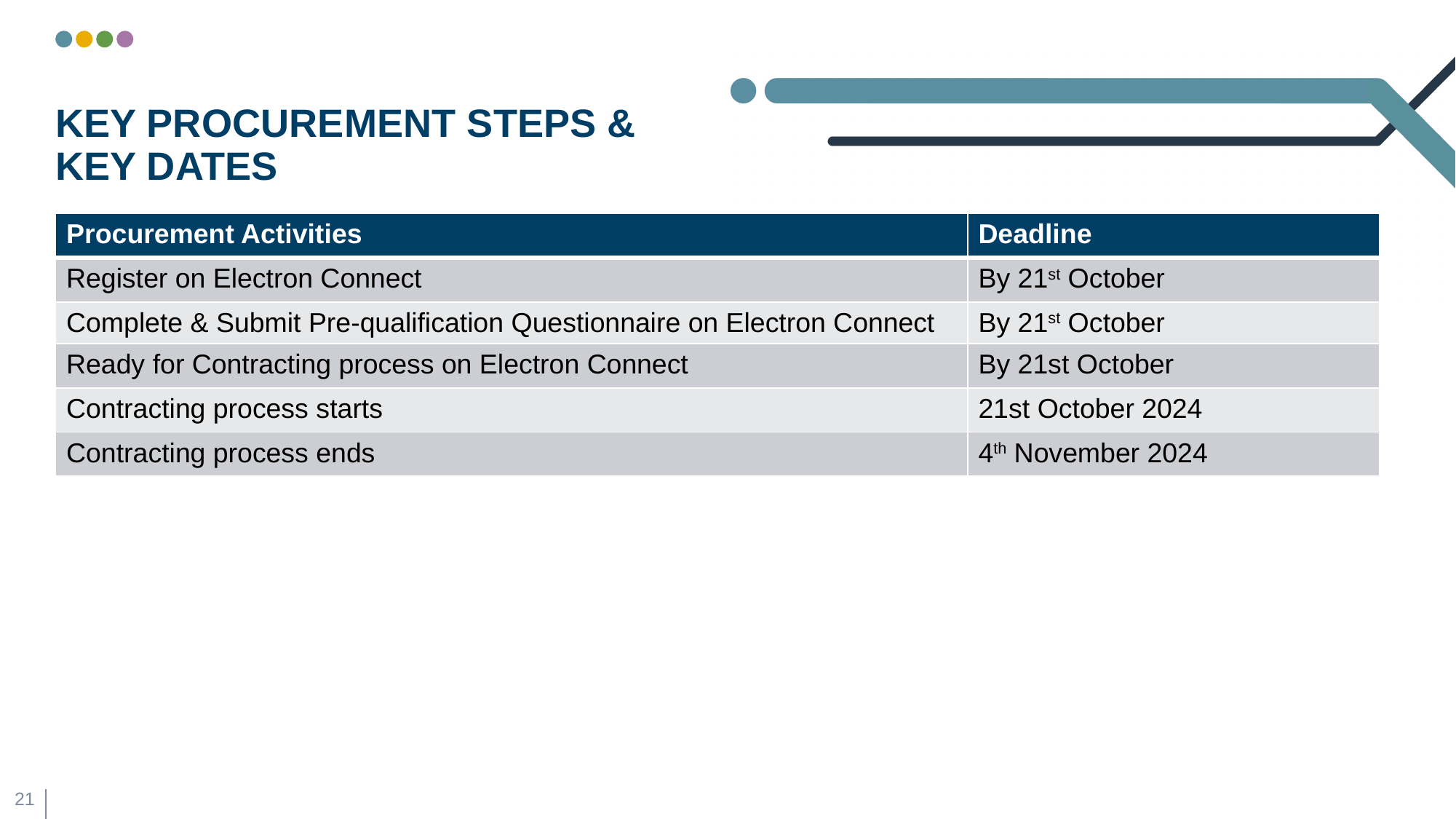

# Key PROCUREMENT steps & Key Dates
| Procurement Activities | Deadline |
| --- | --- |
| Register on Electron Connect | By 21st October |
| Complete & Submit Pre-qualification Questionnaire on Electron Connect | By 21st October |
| Ready for Contracting process on Electron Connect | By 21st October |
| Contracting process starts | 21st October 2024 |
| Contracting process ends | 4th November 2024 |